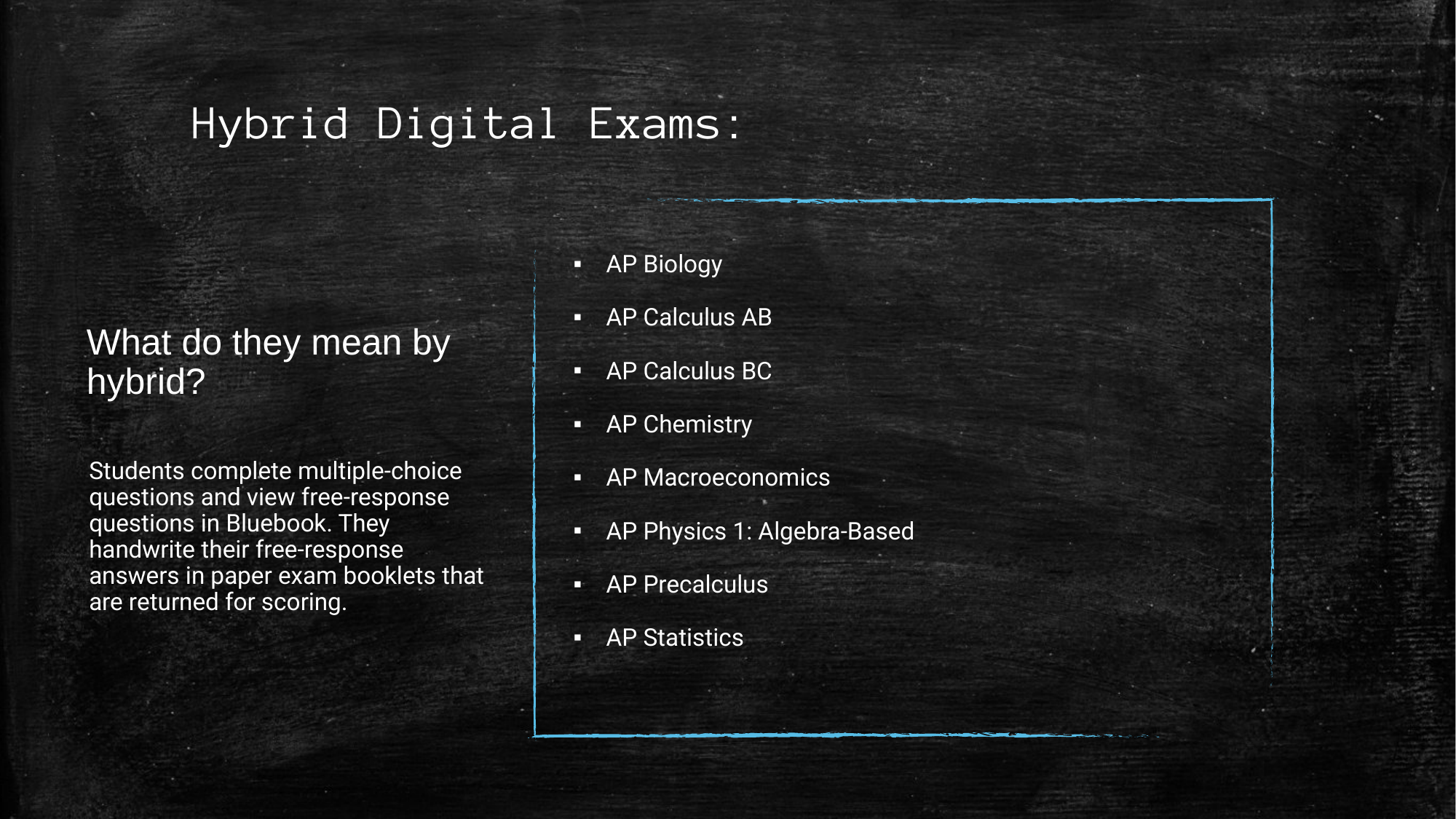

# Hybrid Digital Exams:
AP Biology
AP Calculus AB
AP Calculus BC
AP Chemistry
AP Macroeconomics
AP Physics 1: Algebra-Based
AP Precalculus
AP Statistics

What do they mean by hybrid?
Students complete multiple-choice questions and view free-response questions in Bluebook. They handwrite their free-response answers in paper exam booklets that are returned for scoring.